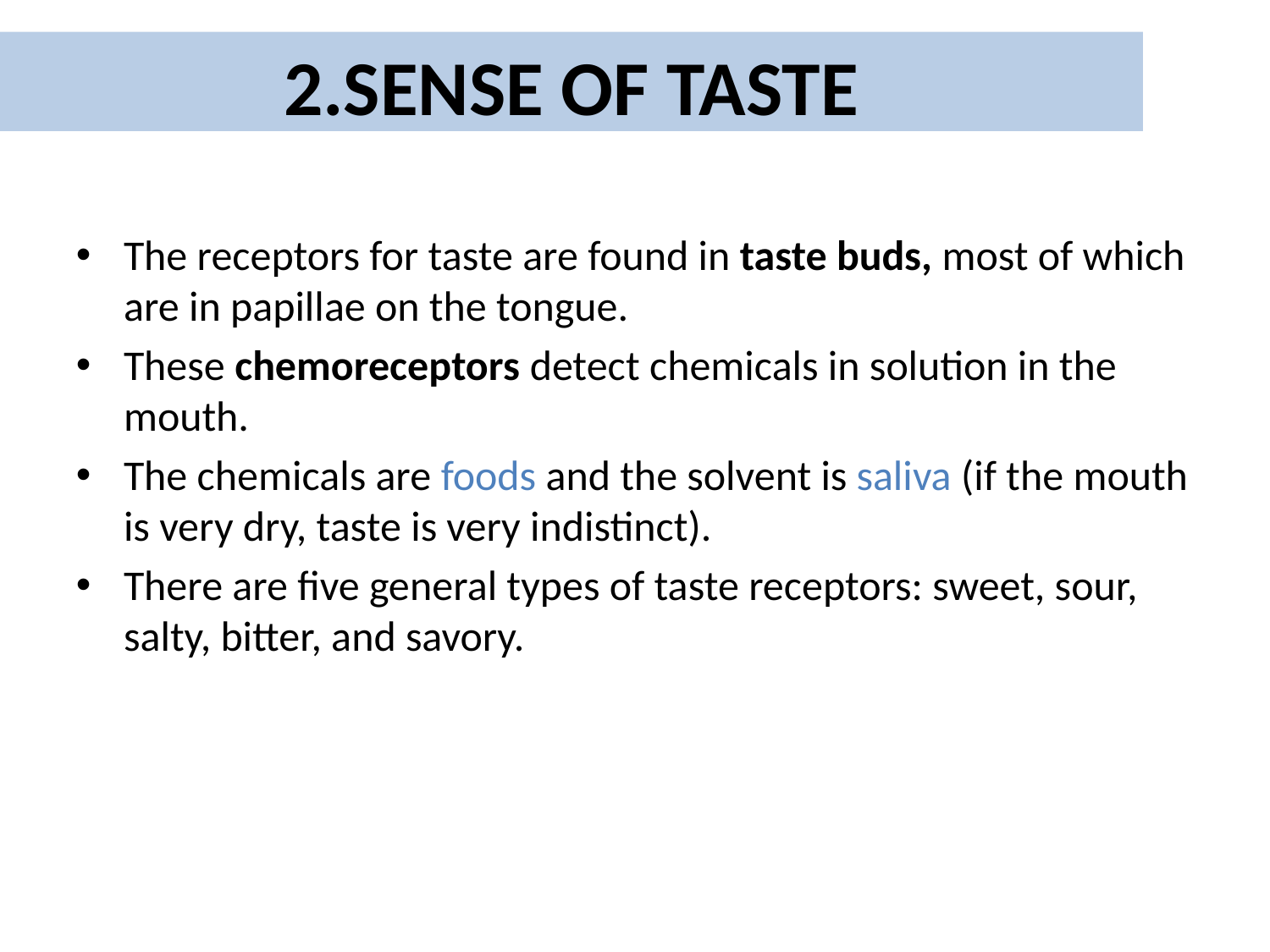

2.SENSE OF TASTE
The receptors for taste are found in taste buds, most of which are in papillae on the tongue.
These chemoreceptors detect chemicals in solution in the mouth.
The chemicals are foods and the solvent is saliva (if the mouth is very dry, taste is very indistinct).
There are five general types of taste receptors: sweet, sour, salty, bitter, and savory.